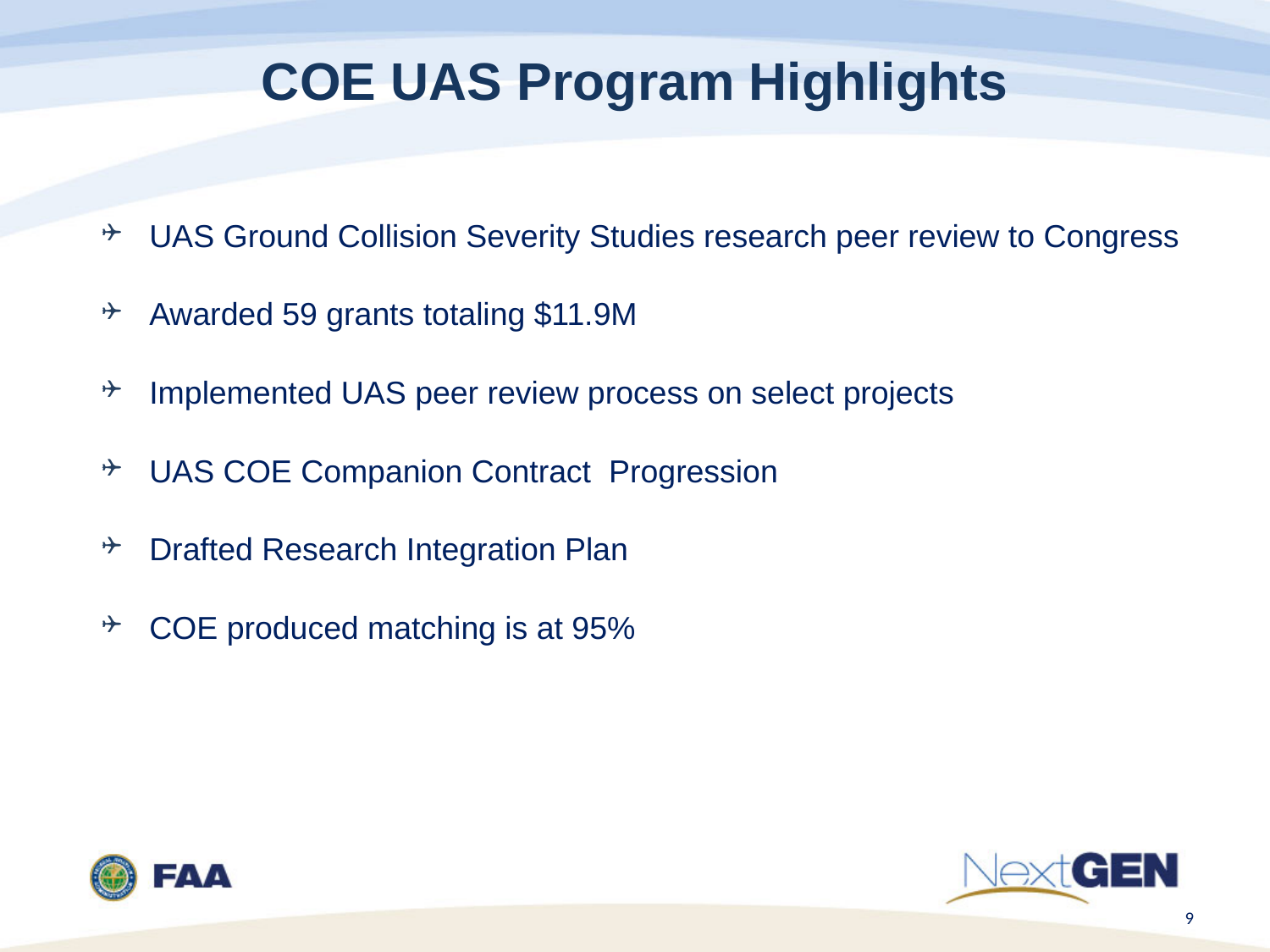

COE UAS Program Highlights
UAS Ground Collision Severity Studies research peer review to Congress
Awarded 59 grants totaling $11.9M
Implemented UAS peer review process on select projects
UAS COE Companion Contract  Progression
Drafted Research Integration Plan
COE produced matching is at 95%

9